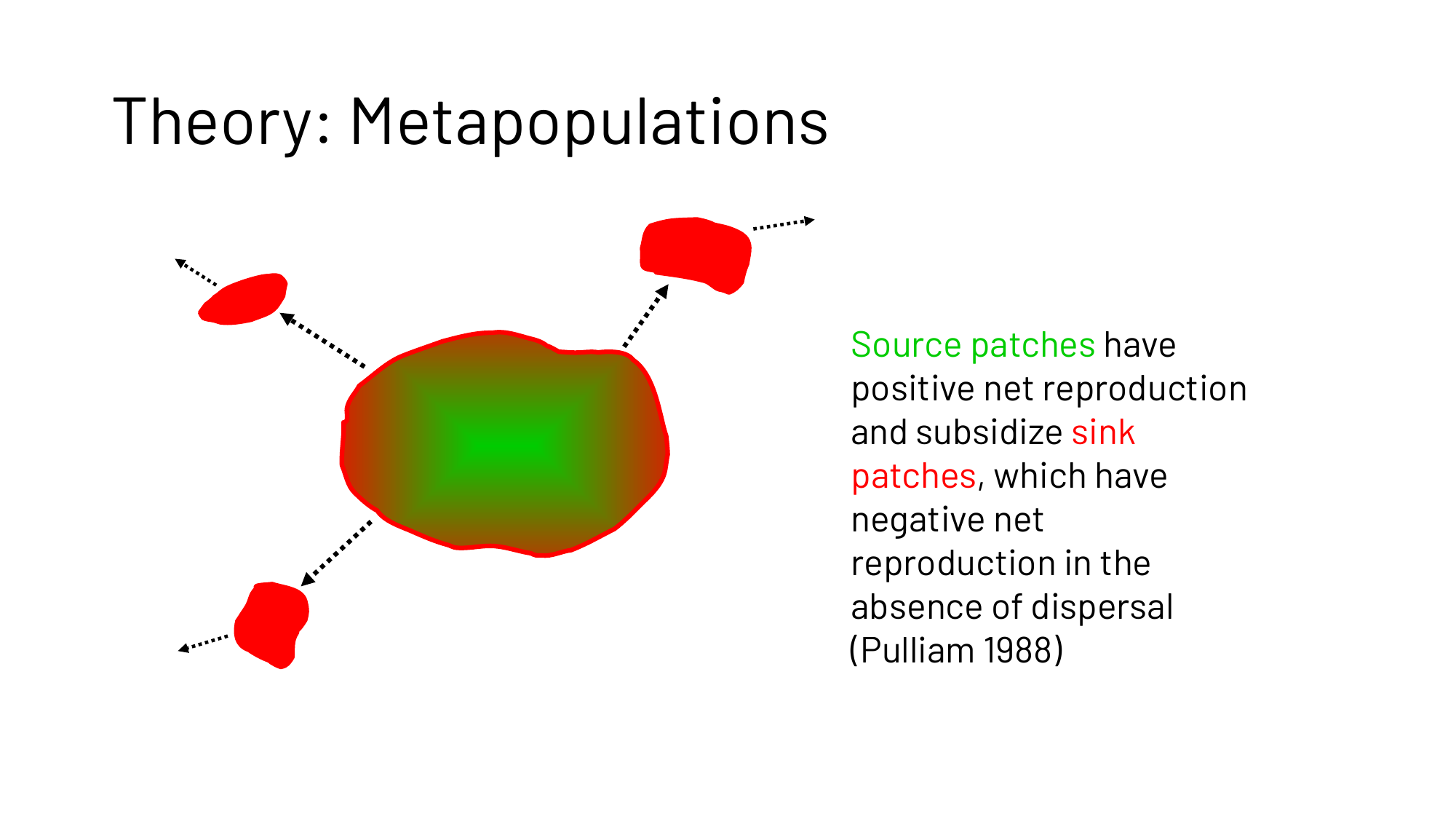

# Theory: Metapopulations

Source patches have positive net reproduction and subsidize sink patches, which have negative net reproduction in the absence of dispersal
(Pulliam 1988)